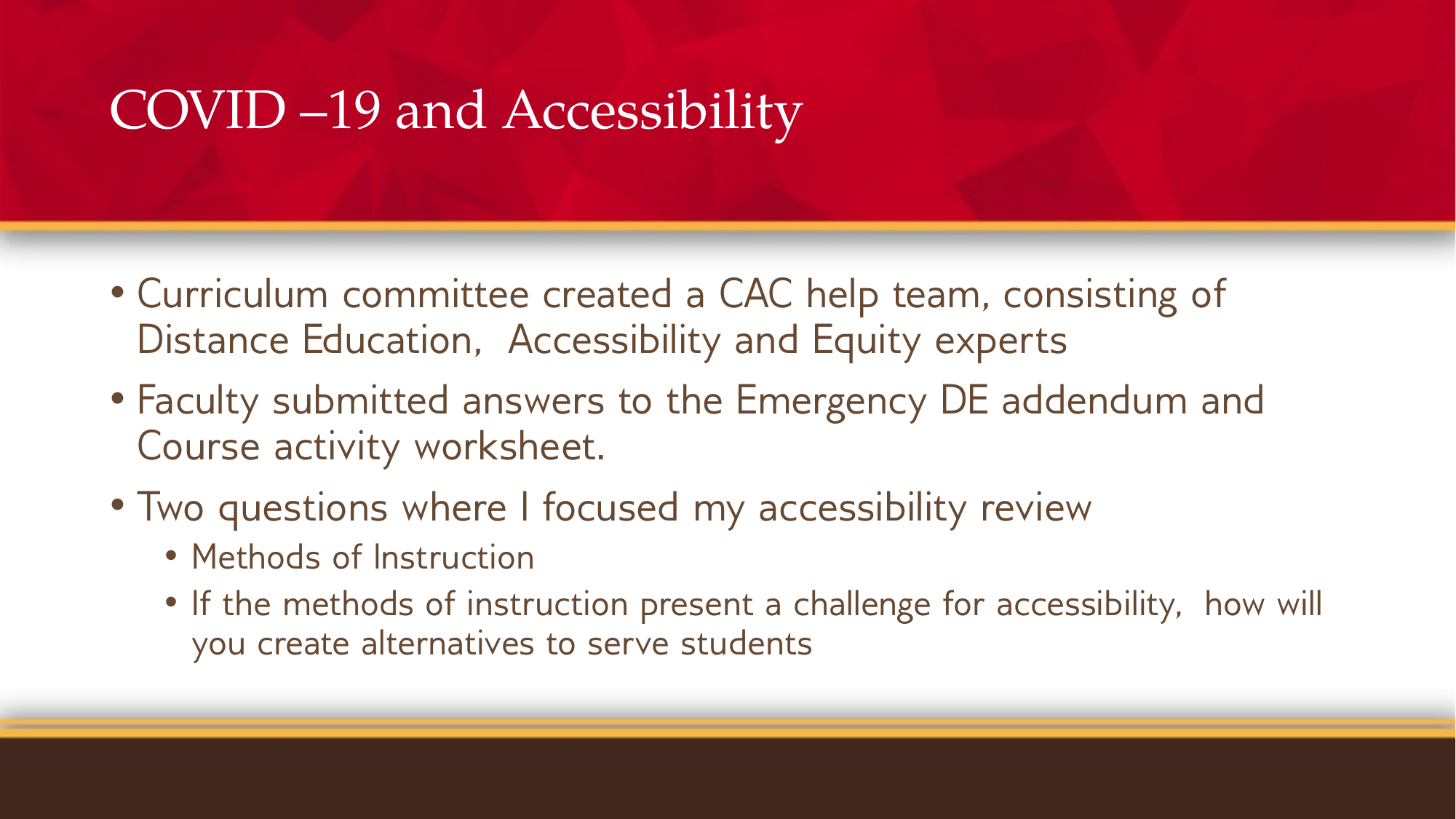

# COVID –19 and Accessibility

Curriculum committee created a CAC help team, consisting of Distance Education,  Accessibility and Equity experts
Faculty submitted answers to the Emergency DE addendum and Course activity worksheet.
Two questions where I focused my accessibility review
Methods of Instruction
If the methods of instruction present a challenge for accessibility,  how will you create alternatives to serve students